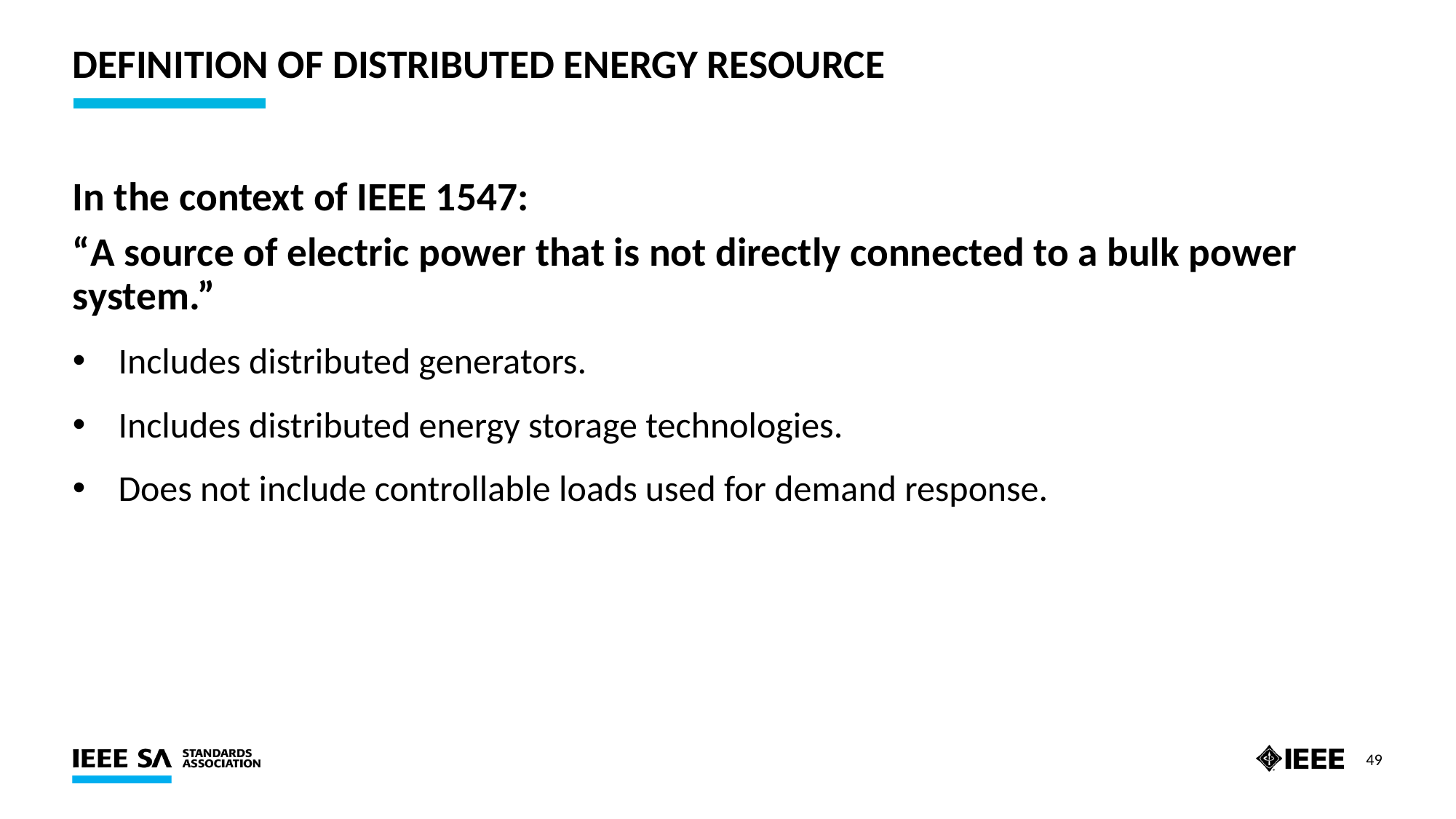

# Definition of Distributed Energy Resource
In the context of IEEE 1547:
“A source of electric power that is not directly connected to a bulk power system.”
Includes distributed generators.
Includes distributed energy storage technologies.
Does not include controllable loads used for demand response.

49